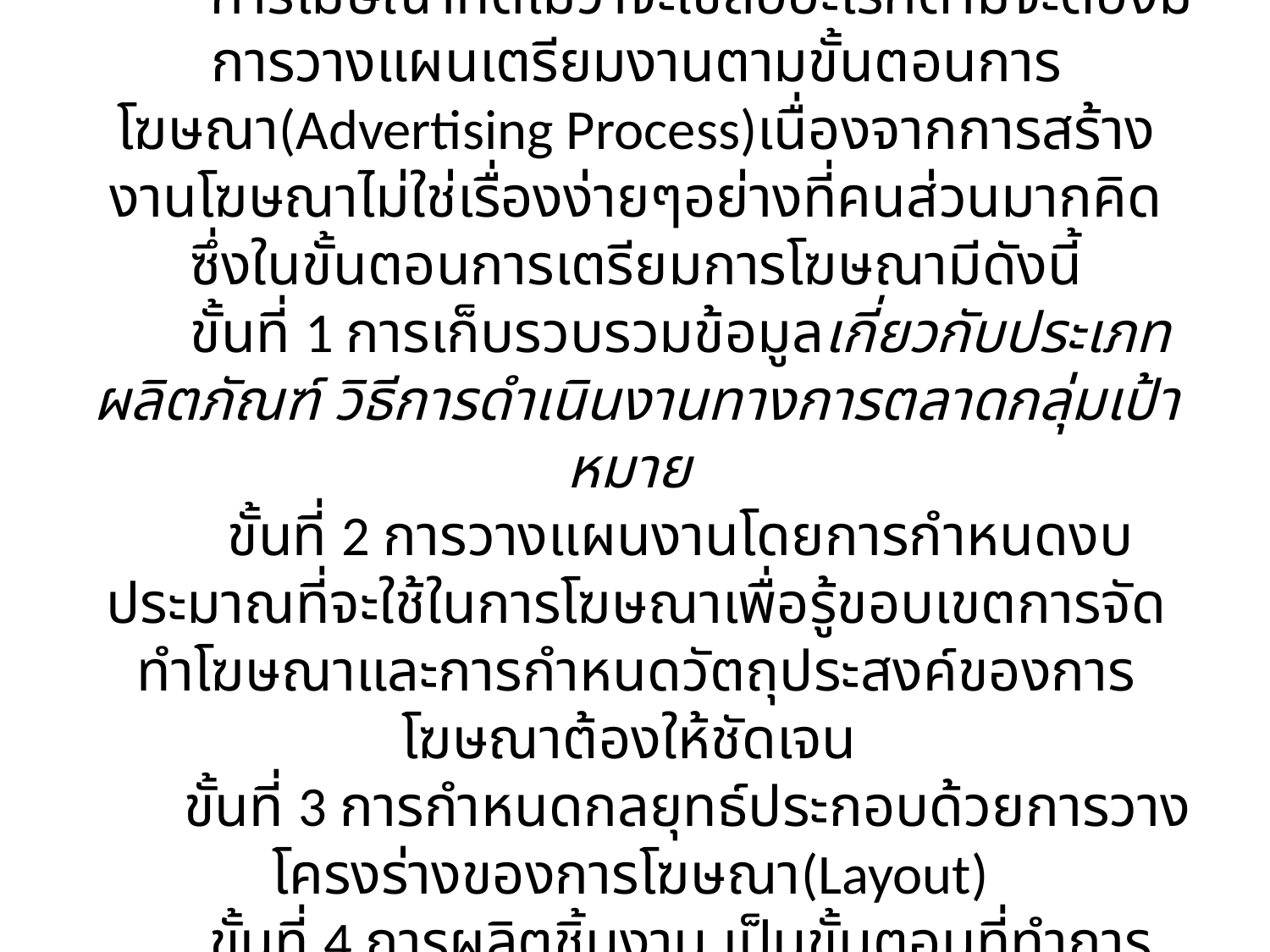

# การโฆษณาที่ดีไม่ว่าจะใช้สื่ออะไรก็ตามจะต้องมีการวางแผนเตรียมงานตามขั้นตอนการโฆษณา(Advertising Process)เนื่องจากการสร้างงานโฆษณาไม่ใช่เรื่องง่ายๆอย่างที่คนส่วนมากคิด ซึ่งในขั้นตอนการเตรียมการโฆษณามีดังนี้ ขั้นที่ 1 การเก็บรวบรวมข้อมูลเกี่ยวกับประเภทผลิตภัณฑ์ วิธีการดำเนินงานทางการตลาดกลุ่มเป้าหมาย ขั้นที่ 2 การวางแผนงานโดยการกำหนดงบประมาณที่จะใช้ในการโฆษณาเพื่อรู้ขอบเขตการจัดทำโฆษณาและการกำหนดวัตถุประสงค์ของการโฆษณาต้องให้ชัดเจน ขั้นที่ 3 การกำหนดกลยุทธ์ประกอบด้วยการวางโครงร่างของการโฆษณา(Layout) ขั้นที่ 4 การผลิตชิ้นงาน เป็นขั้นตอนที่ทำการผลิตผลงานโฆษณาตามที่ได้วางแผนไว้